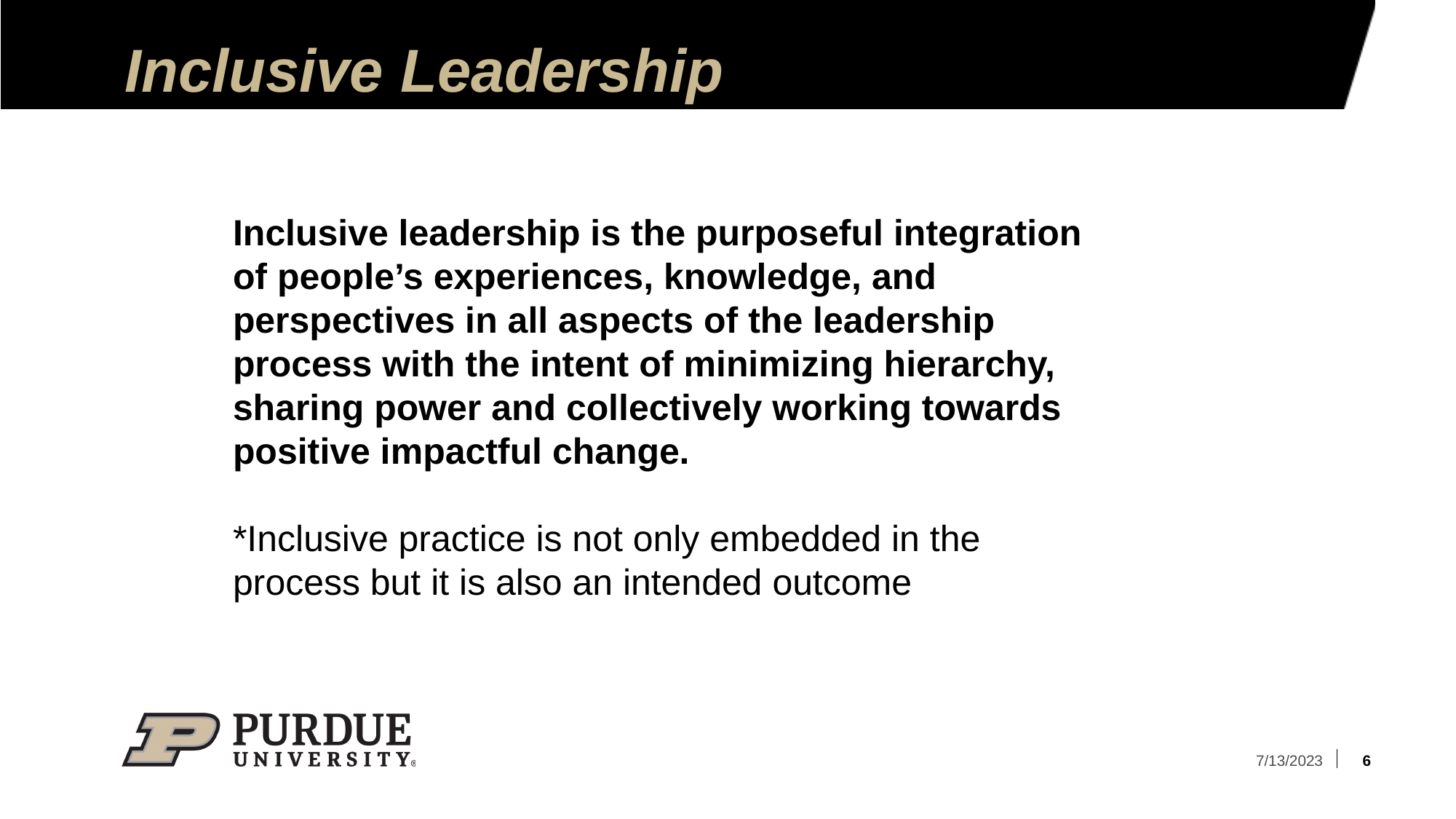

# Inclusive Leadership
Inclusive leadership is the purposeful integration of people’s experiences, knowledge, and perspectives in all aspects of the leadership process with the intent of minimizing hierarchy, sharing power and collectively working towards positive impactful change.

*Inclusive practice is not only embedded in the process but it is also an intended outcome

6
7/13/2023